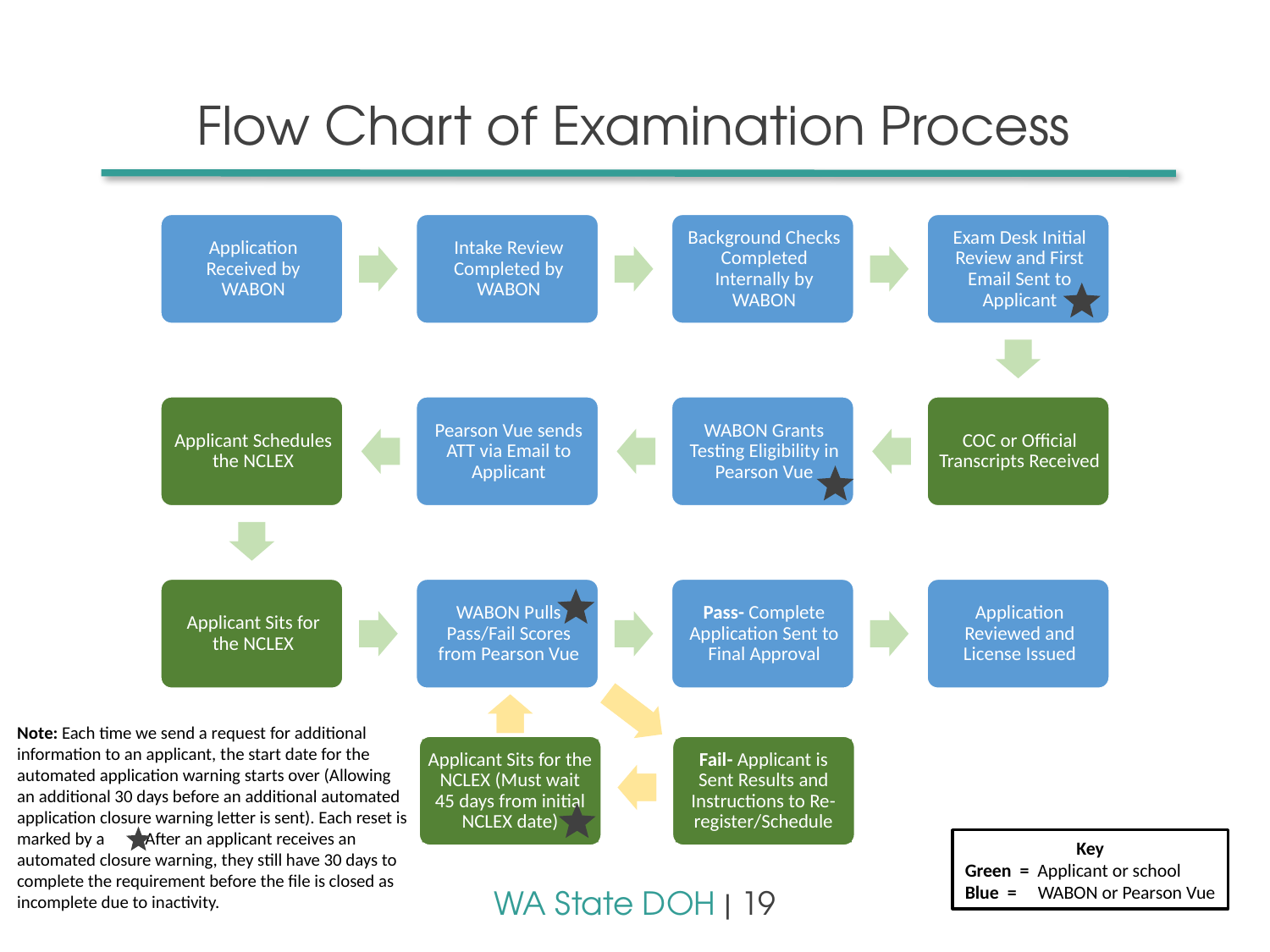

Flow Chart of Examination Process
Application Received by WABON

Intake Review Completed by WABON

Background Checks Completed Internally by WABON

Exam Desk Initial Review and First Email Sent to Applicant

COC or Official Transcripts Received

WABON Grants Testing Eligibility in Pearson Vue

Pearson Vue sends ATT via Email to Applicant

Applicant Schedules the NCLEX

Applicant Sits for the NCLEX

WABON Pulls Pass/Fail Scores from Pearson Vue

Pass- Complete Application Sent to Final Approval

Application Reviewed and License Issued

Note: Each time we send a request for additional information to an applicant, the start date for the automated application warning starts over (Allowing an additional 30 days before an additional automated application closure warning letter is sent). Each reset is marked by a       .  After an applicant receives an automated closure warning, they still have 30 days to complete the requirement before the file is closed as incomplete due to inactivity.

Applicant Sits for the NCLEX (Must wait 45 days from initial NCLEX date)

Fail- Applicant is Sent Results and Instructions to Re-register/Schedule

Key
Green  =  Applicant or school
Blue  =     WABON or Pearson Vue